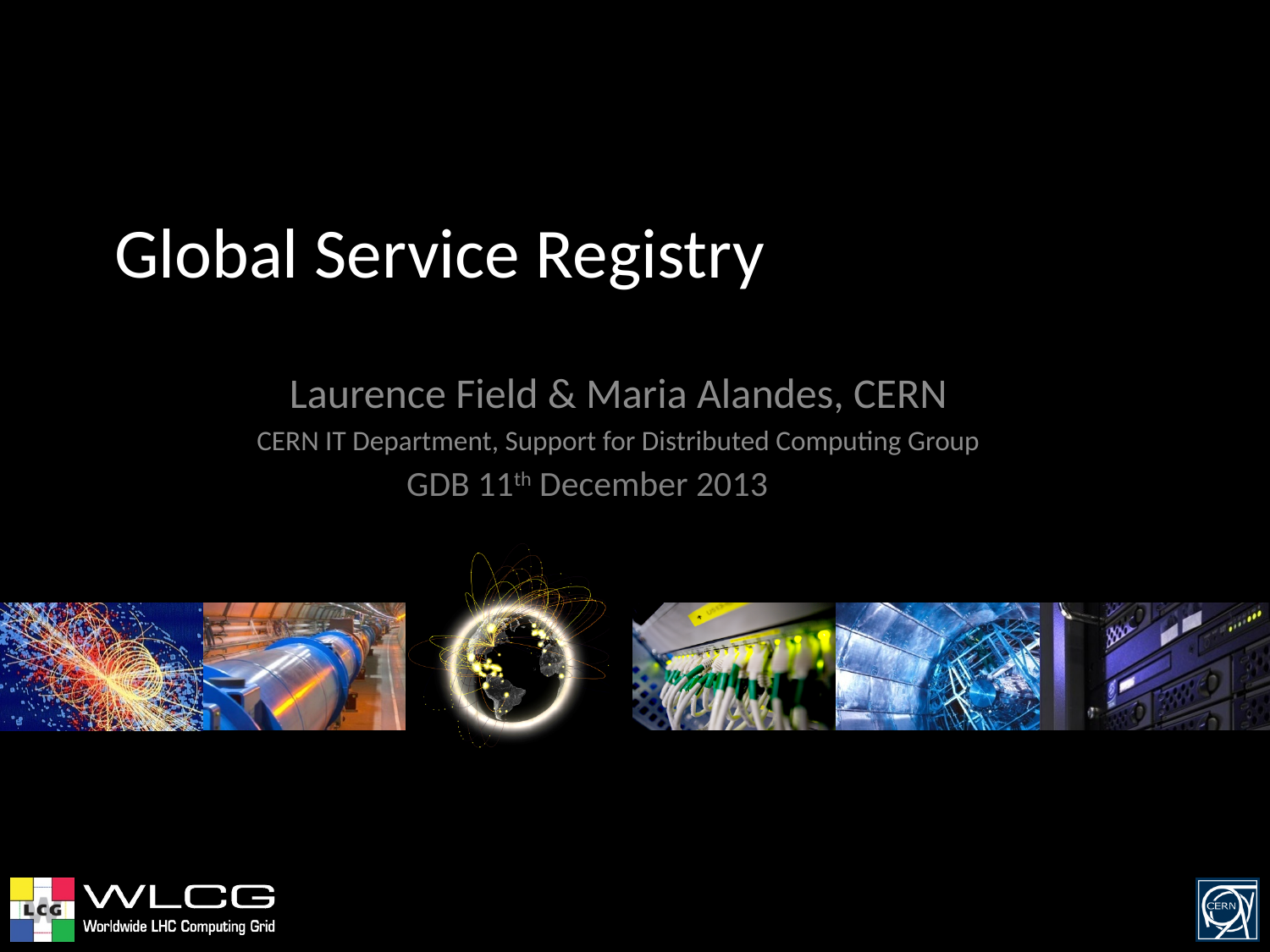

# Global Service Registry
Laurence Field & Maria Alandes, CERN
CERN IT Department, Support for Distributed Computing Group
GDB 11th December 2013